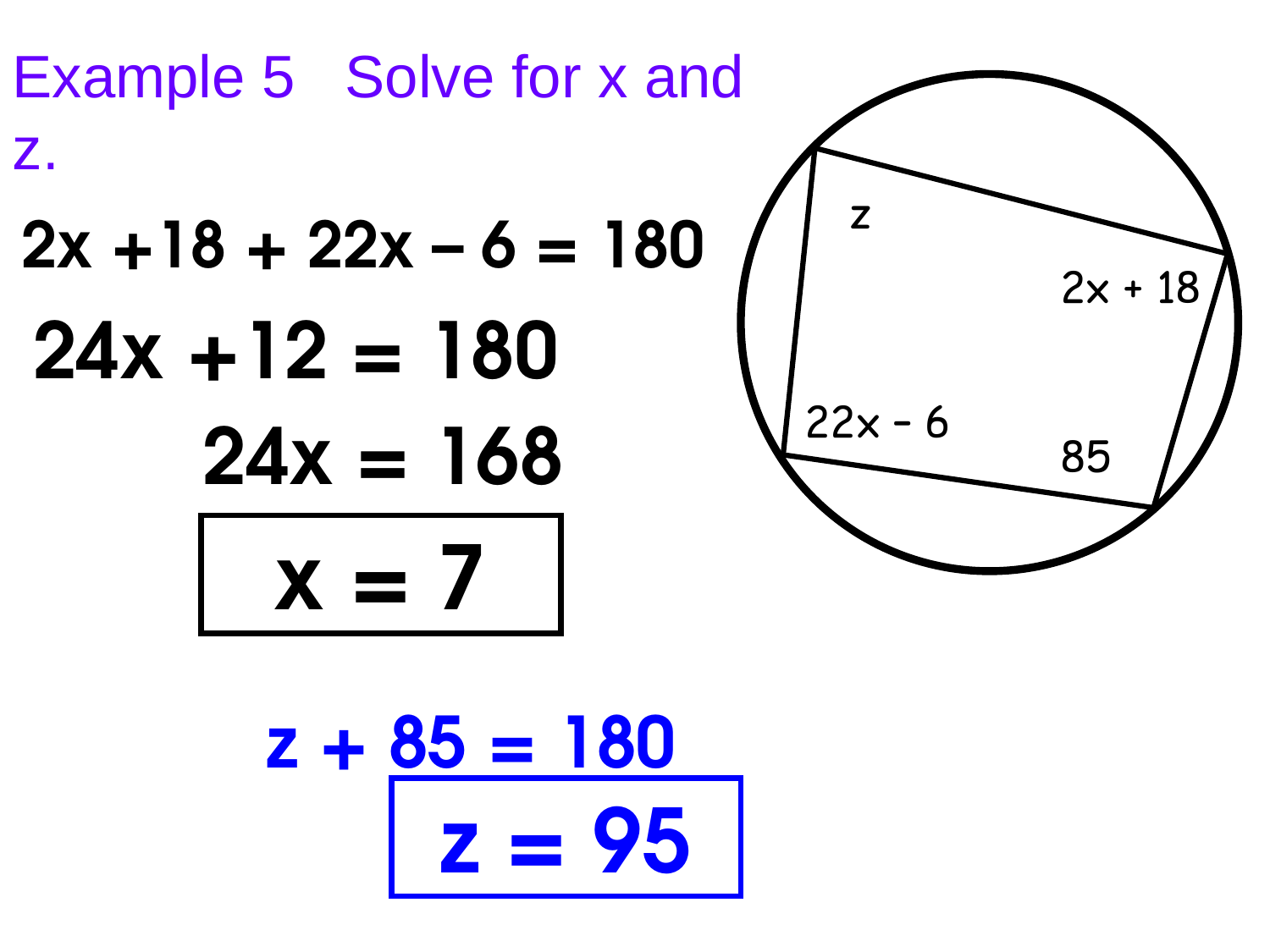

Example 5   Solve for x and z.

z
2x + 18

85

2x +18 + 22x – 6 = 180
24x +12 = 180
22x – 6
24x = 168
x = 7
z + 85 = 180
z = 95